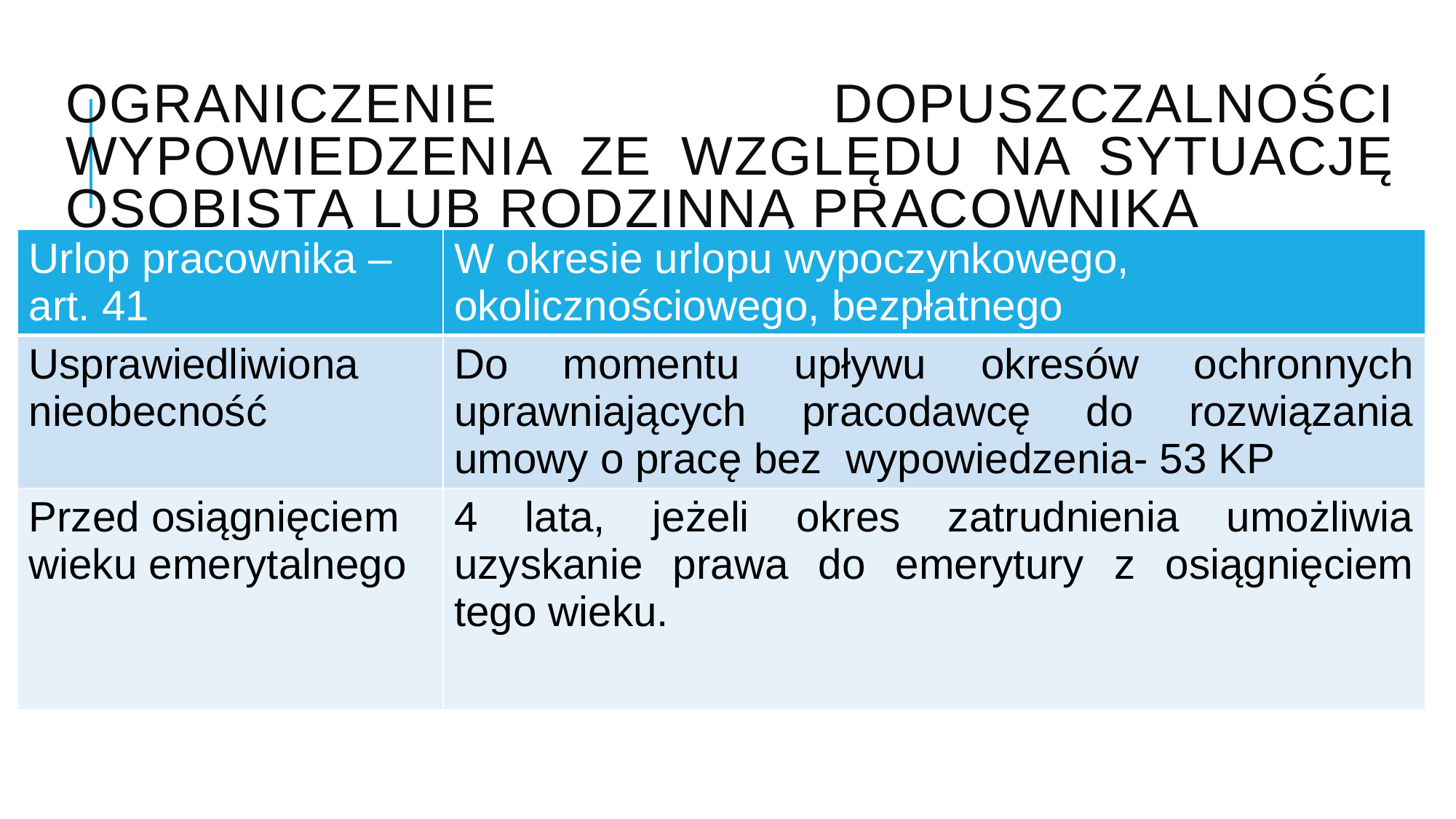

# Ograniczenie dopuszczalności wypowiedzenia ze względu na sytuację osobistą lub rodzinną pracownika
| Urlop pracownika – art. 41 | W okresie urlopu wypoczynkowego, okolicznościowego, bezpłatnego |
| --- | --- |
| Usprawiedliwiona nieobecność | Do momentu upływu okresów ochronnych uprawniających pracodawcę do rozwiązania umowy o pracę bez wypowiedzenia- 53 KP |
| Przed osiągnięciem wieku emerytalnego | 4 lata, jeżeli okres zatrudnienia umożliwia uzyskanie prawa do emerytury z osiągnięciem tego wieku. |